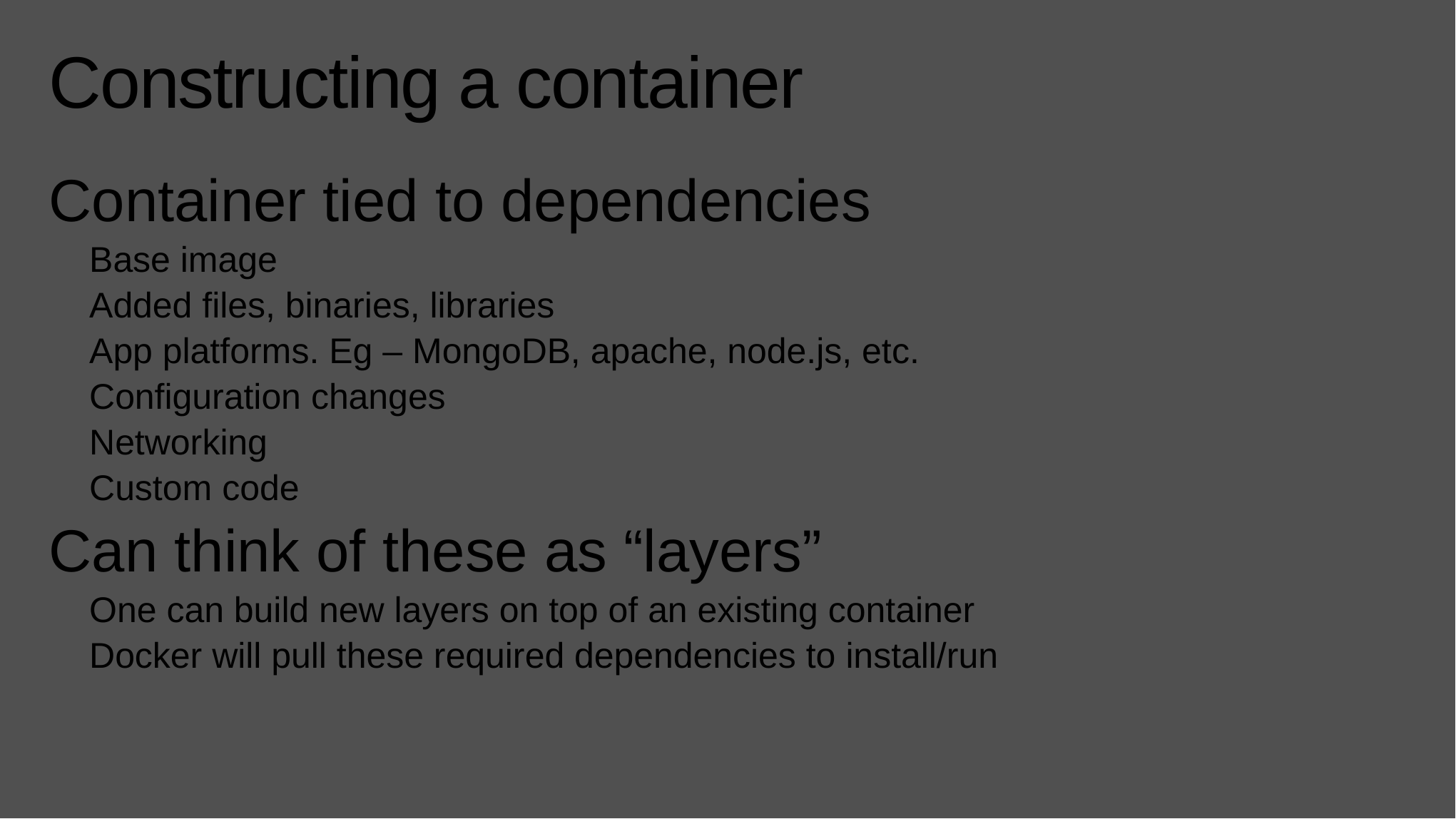

# Constructing a container
Container tied to dependencies
Base image
Added files, binaries, libraries
App platforms. Eg – MongoDB, apache, node.js, etc.
Configuration changes
Networking
Custom code
Can think of these as “layers”
One can build new layers on top of an existing container
Docker will pull these required dependencies to install/run